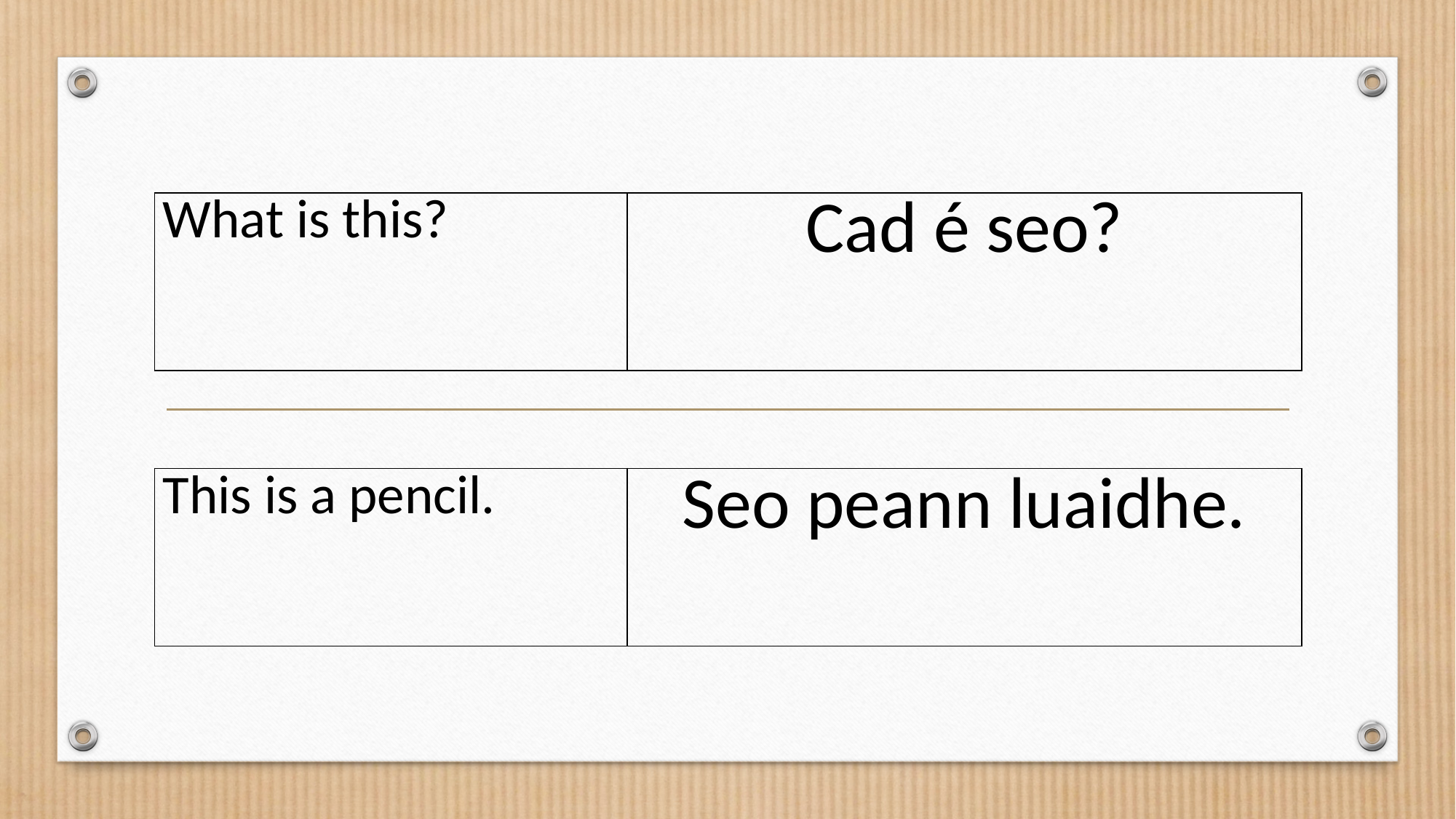

| What is this? | Cad é seo? |
| --- | --- |
| This is a pencil. | Seo peann luaidhe. |
| --- | --- |